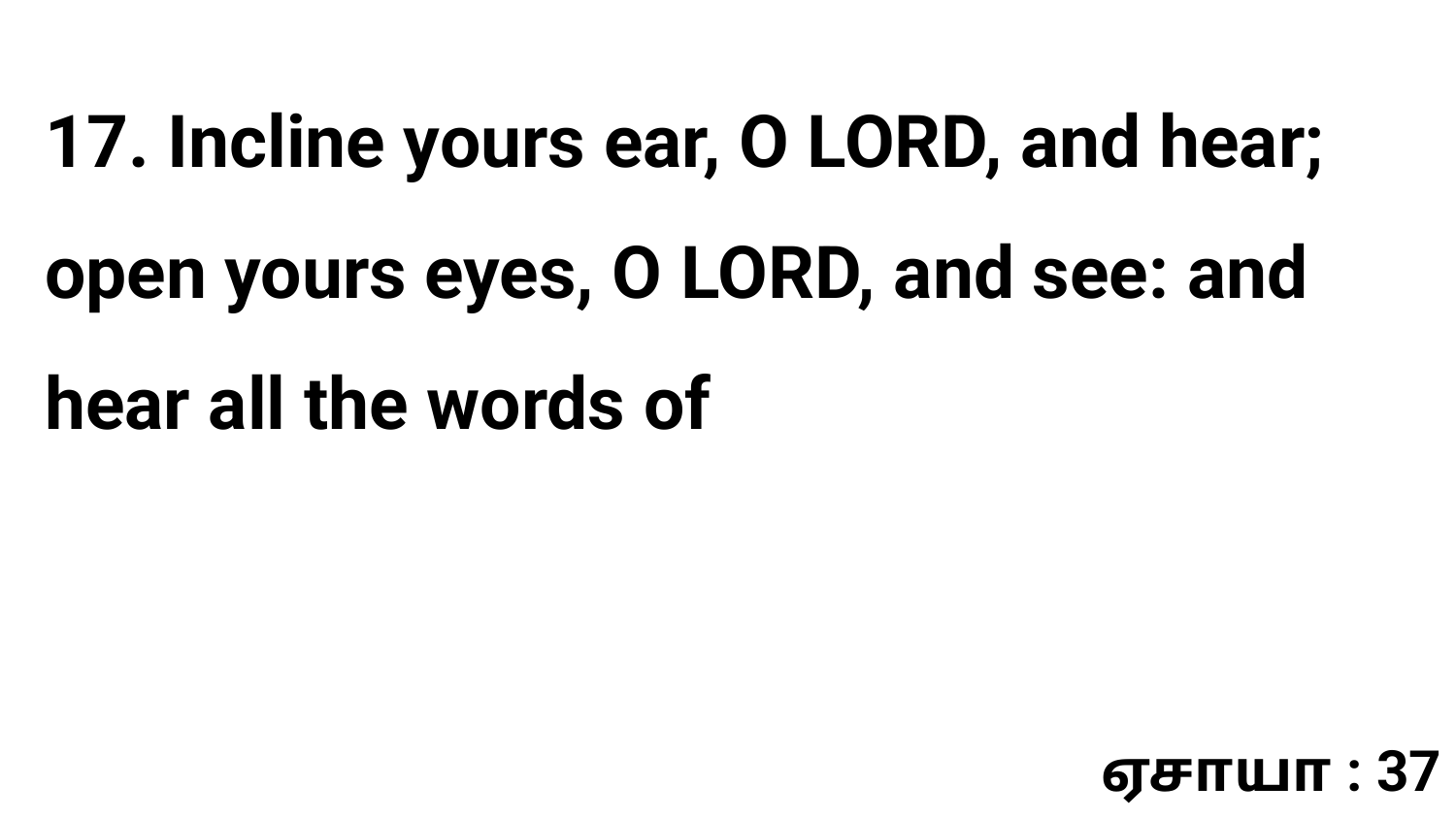

17. Incline yours ear, O LORD, and hear; open yours eyes, O LORD, and see: and hear all the words of
ஏசாயா : 37